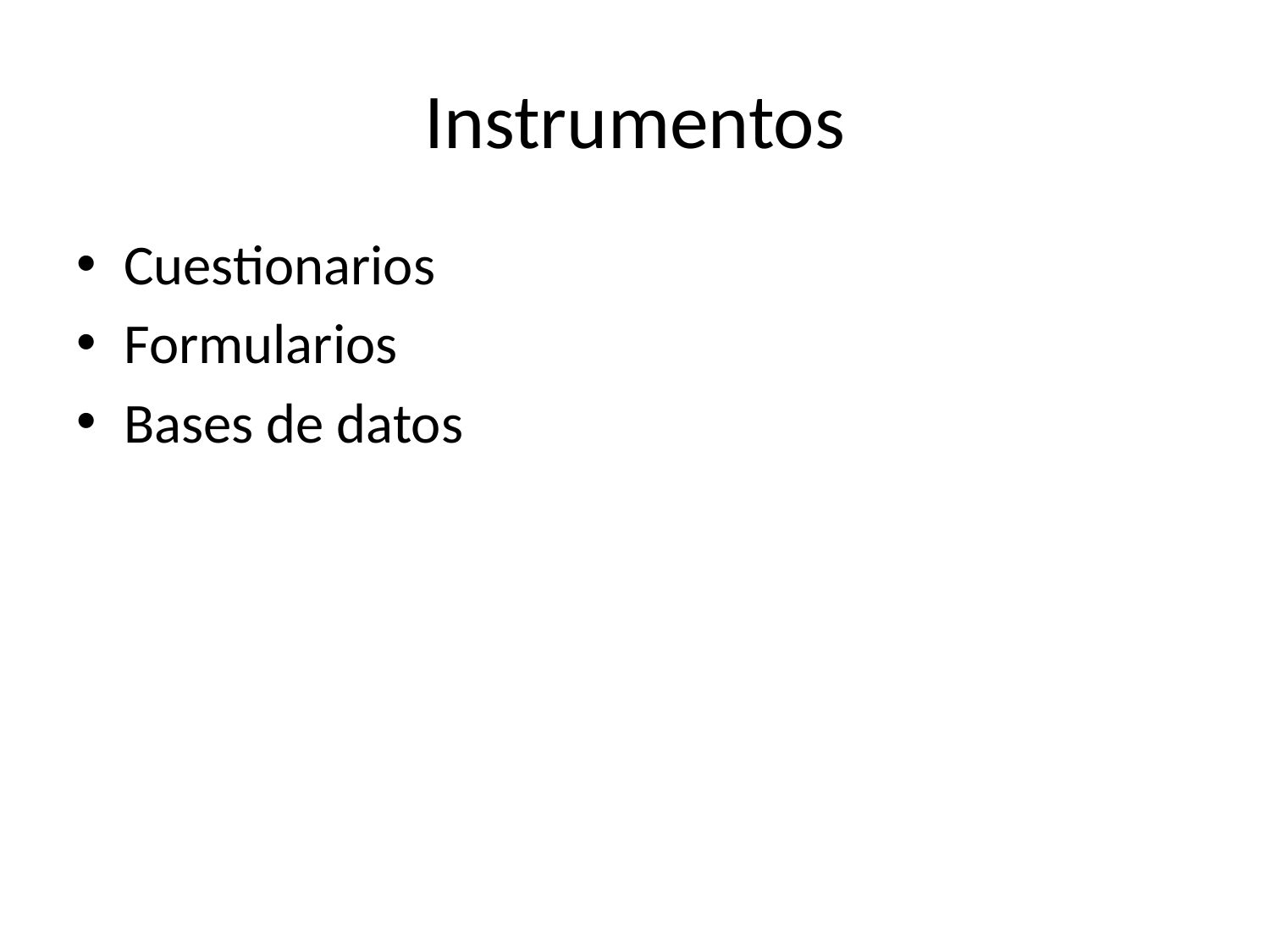

# Instrumentos
Cuestionarios
Formularios
Bases de datos